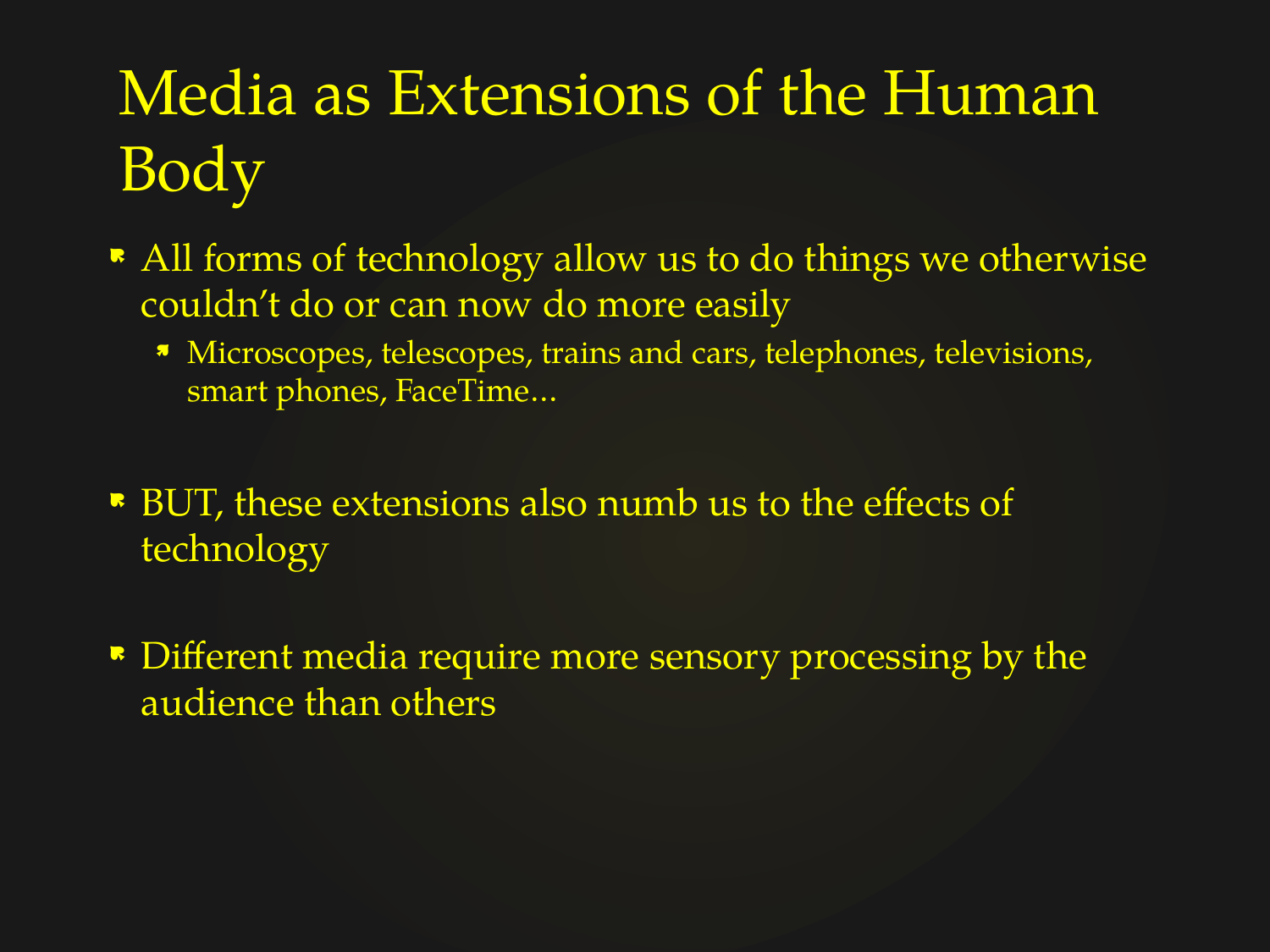

# Media as Extensions of the Human Body
All forms of technology allow us to do things we otherwise couldn’t do or can now do more easily
Microscopes, telescopes, trains and cars, telephones, televisions, smart phones, FaceTime…

BUT, these extensions also numb us to the effects of technology

Different media require more sensory processing by the audience than others